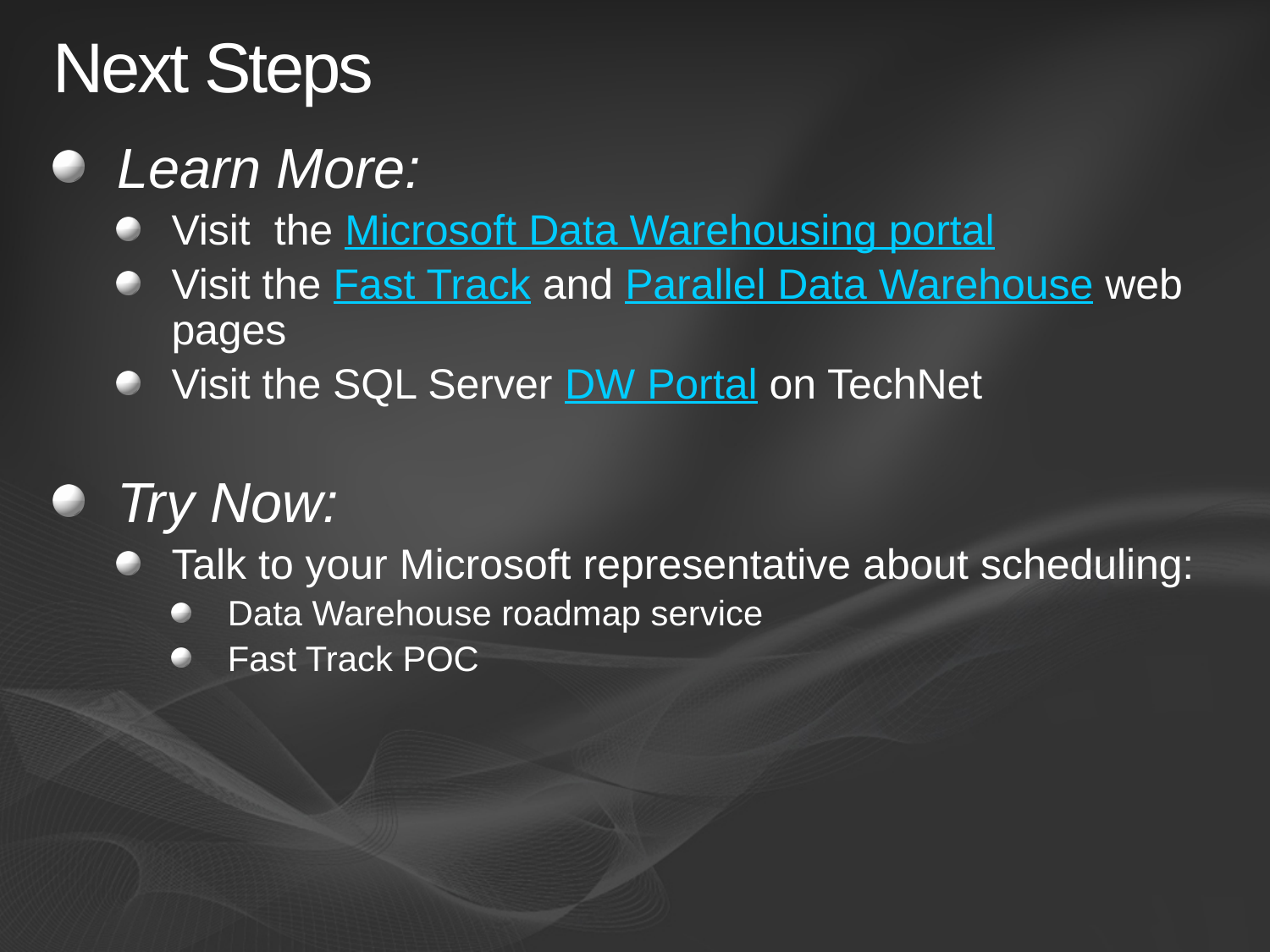

# Next Steps
Learn More:
Visit  the Microsoft Data Warehousing portal
Visit the Fast Track and Parallel Data Warehouse web pages
Visit the SQL Server DW Portal on TechNet

Try Now:
Talk to your Microsoft representative about scheduling:
Data Warehouse roadmap service
Fast Track POC